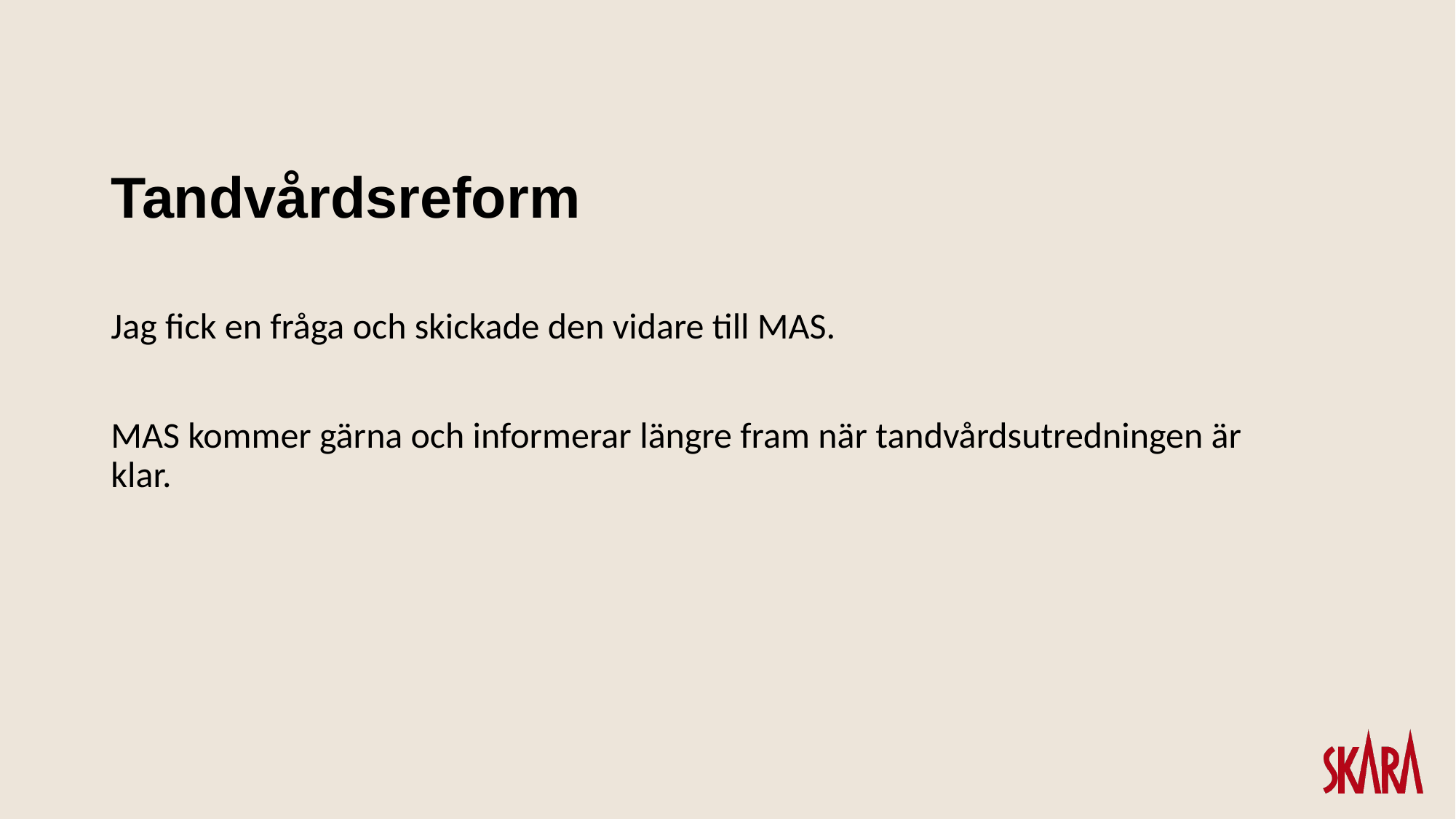

# Tandvårdsreform
Jag fick en fråga och skickade den vidare till MAS.

MAS kommer gärna och informerar längre fram när tandvårdsutredningen är klar.